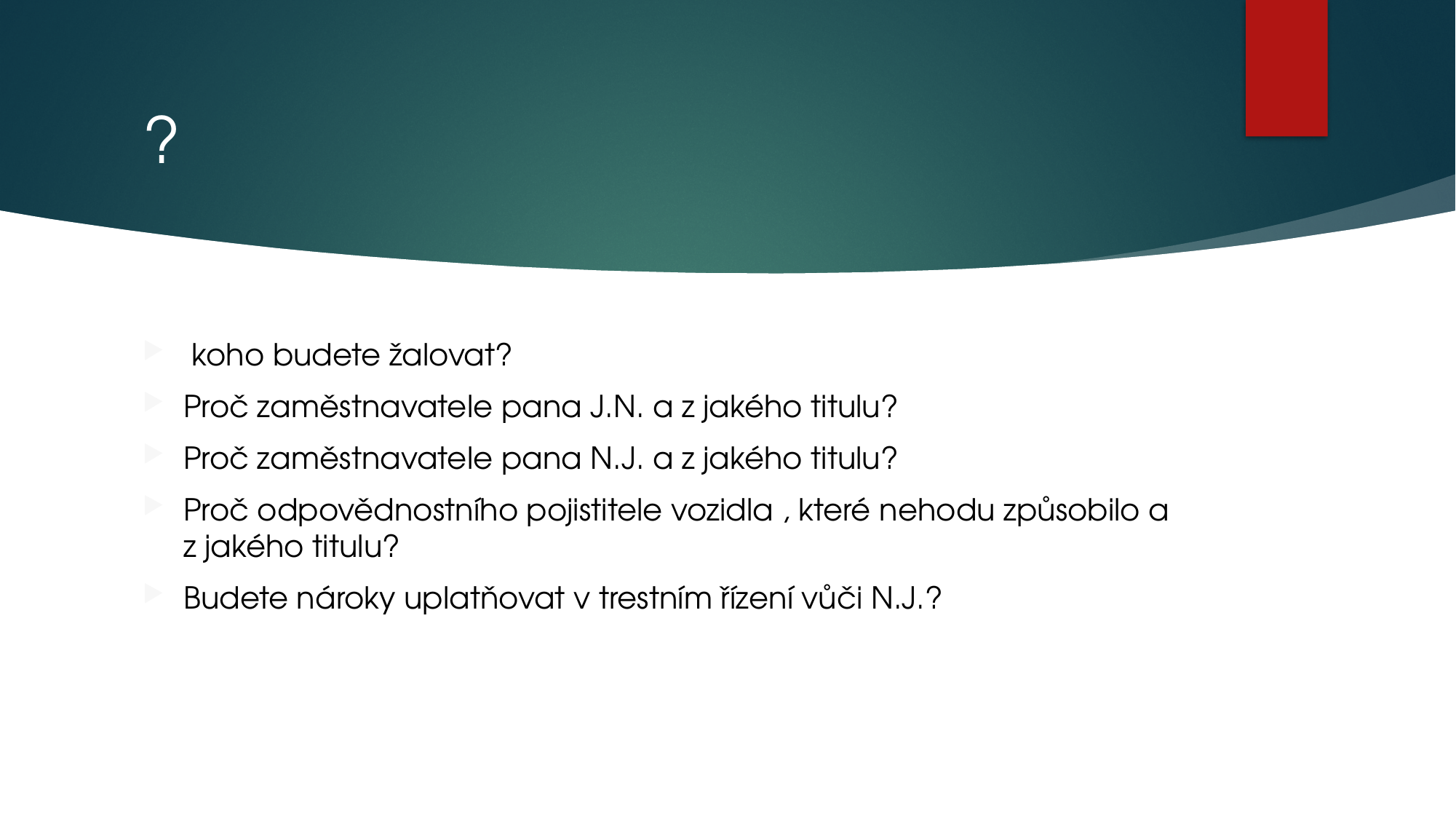

# ?

 koho budete žalovat?
Proč zaměstnavatele pana J.N. a z jakého titulu?
Proč zaměstnavatele pana N.J. a z jakého titulu?
Proč odpovědnostního pojistitele vozidla , které nehodu způsobilo a z jakého titulu?
Budete nároky uplatňovat v trestním řízení vůči N.J.?